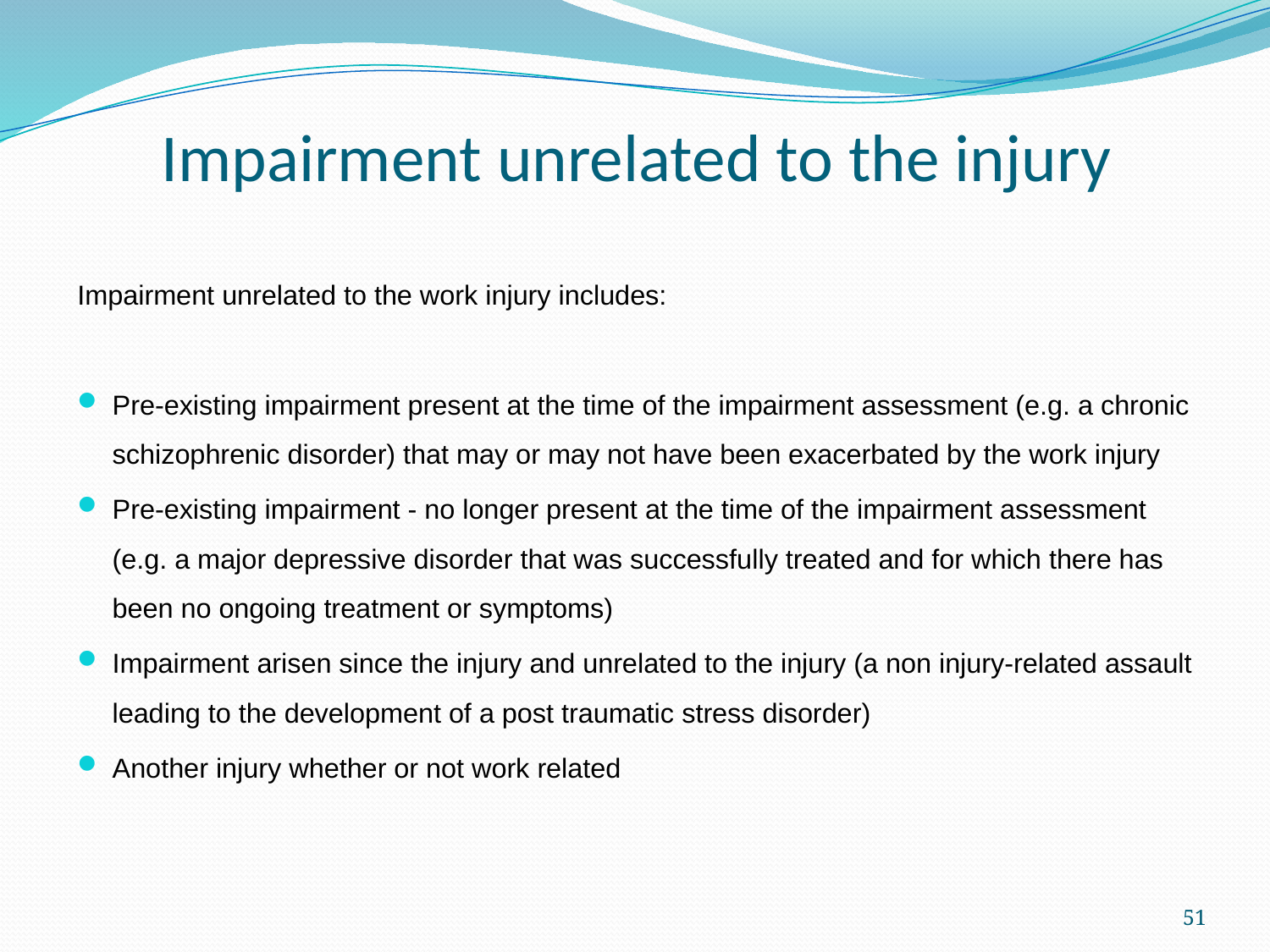

# Impairment unrelated to the injury

Impairment unrelated to the work injury includes:

Pre-existing impairment present at the time of the impairment assessment (e.g. a chronic schizophrenic disorder) that may or may not have been exacerbated by the work injury
Pre-existing impairment - no longer present at the time of the impairment assessment (e.g. a major depressive disorder that was successfully treated and for which there has been no ongoing treatment or symptoms)
Impairment arisen since the injury and unrelated to the injury (a non injury-related assault leading to the development of a post traumatic stress disorder)
Another injury whether or not work related

51